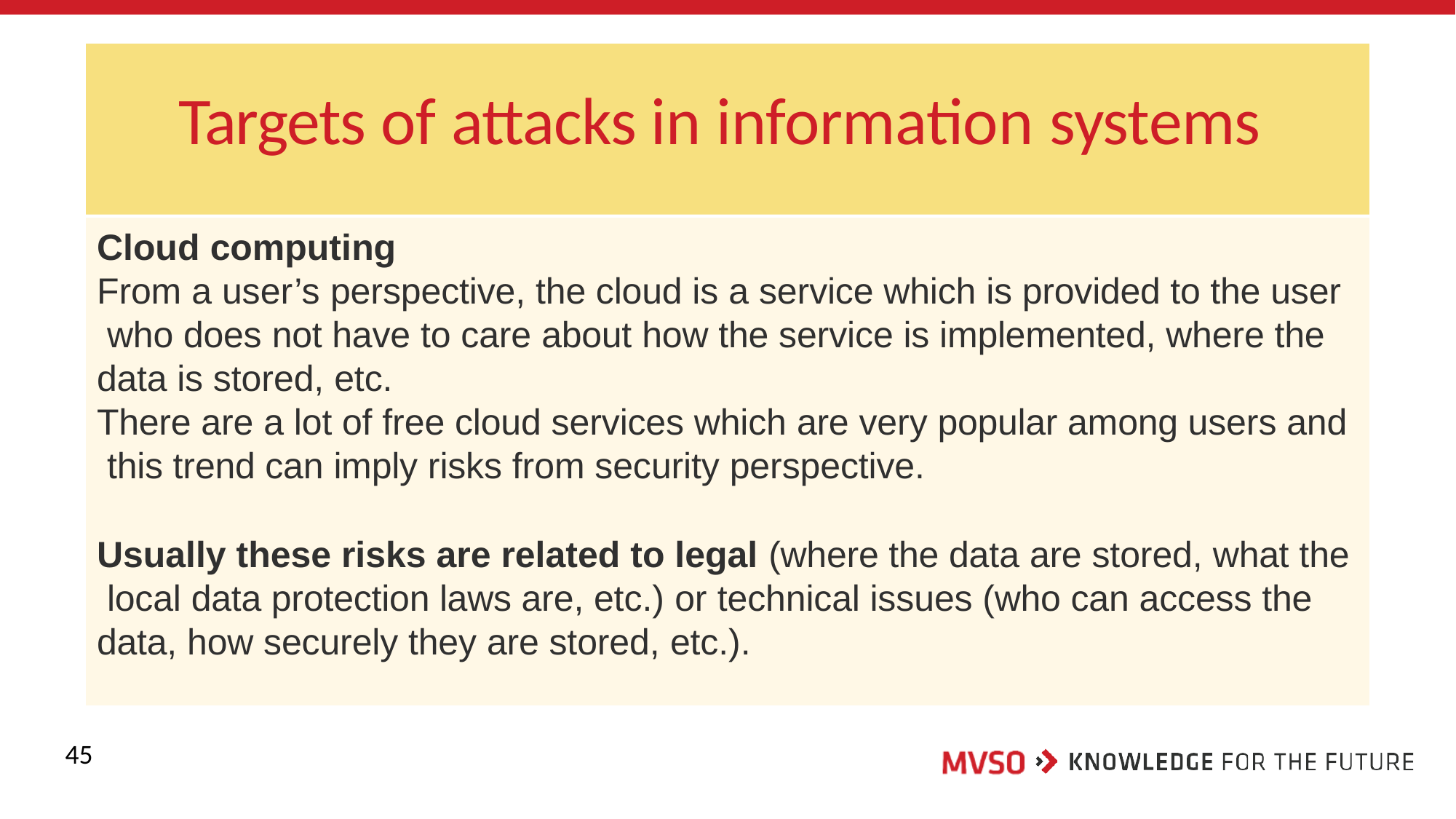

# Targets of attacks in information systems

Cloud computing
From a user’s perspective, the cloud is a service which is provided to the user  who does not have to care about how the service is implemented, where the  data is stored, etc.
There are a lot of free cloud services which are very popular among users and  this trend can imply risks from security perspective.

Usually these risks are related to legal (where the data are stored, what the  local data protection laws are, etc.) or technical issues (who can access the  data, how securely they are stored, etc.).

45